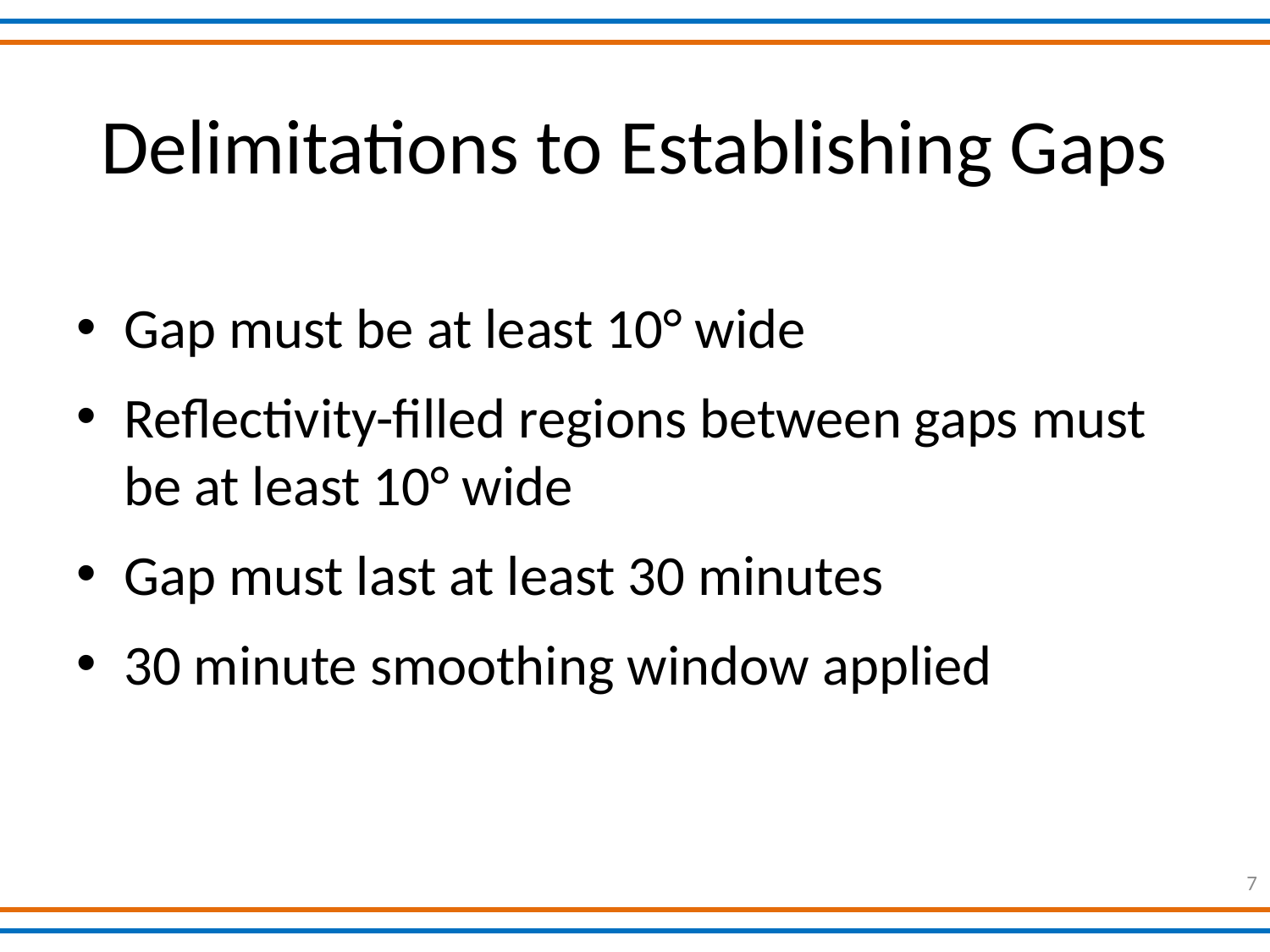

# Delimitations to Establishing Gaps
Gap must be at least 10° wide
Reflectivity-filled regions between gaps must be at least 10° wide
Gap must last at least 30 minutes
30 minute smoothing window applied

7